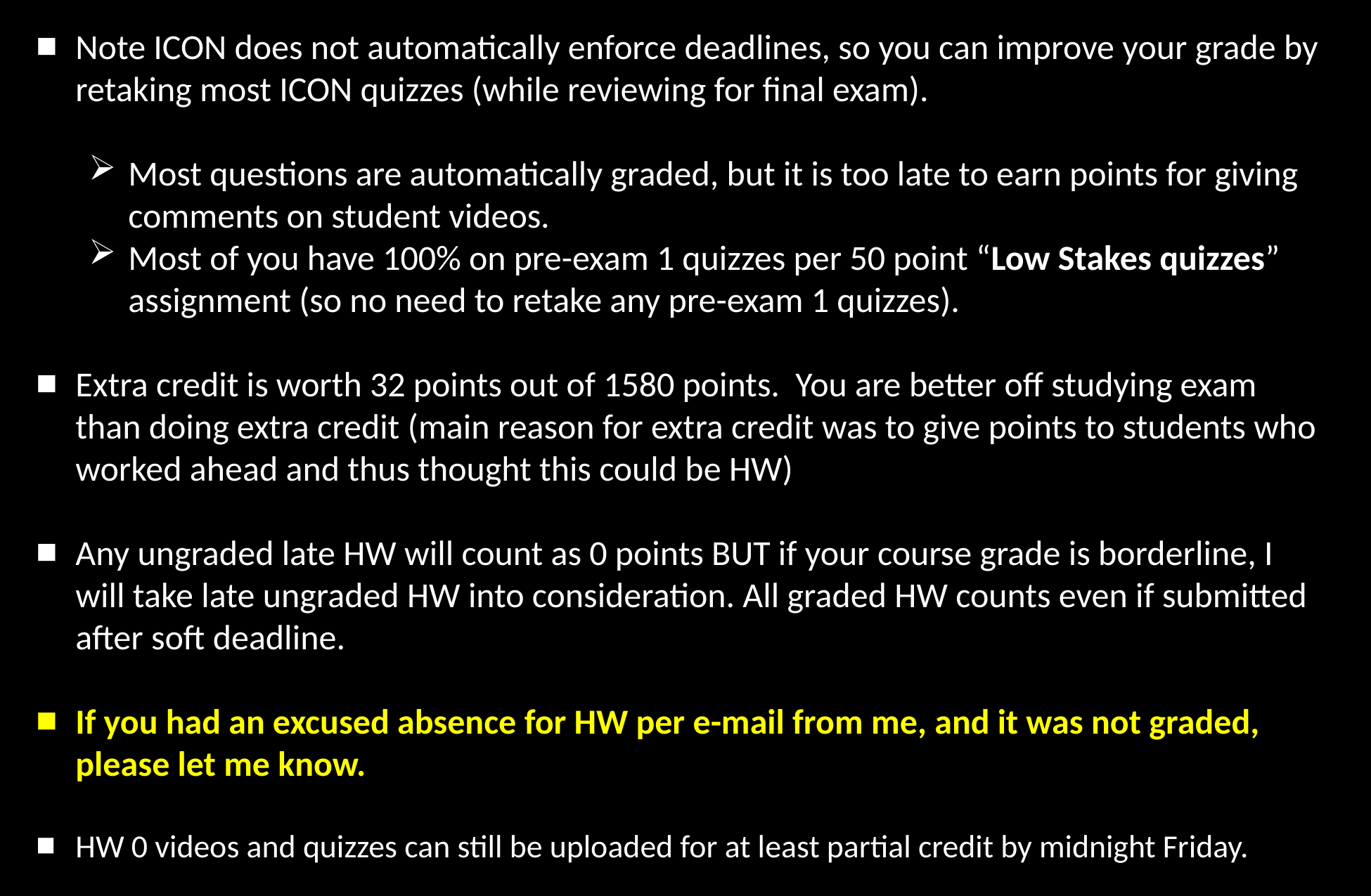

Note ICON does not automatically enforce deadlines, so you can improve your grade by retaking most ICON quizzes (while reviewing for final exam).

Most questions are automatically graded, but it is too late to earn points for giving comments on student videos.
Most of you have 100% on pre-exam 1 quizzes per 50 point “Low Stakes quizzes” assignment (so no need to retake any pre-exam 1 quizzes).

Extra credit is worth 32 points out of 1580 points.  You are better off studying exam than doing extra credit (main reason for extra credit was to give points to students who worked ahead and thus thought this could be HW)

Any ungraded late HW will count as 0 points BUT if your course grade is borderline, I will take late ungraded HW into consideration. All graded HW counts even if submitted after soft deadline.

If you had an excused absence for HW per e-mail from me, and it was not graded, please let me know.

HW 0 videos and quizzes can still be uploaded for at least partial credit by midnight Friday.